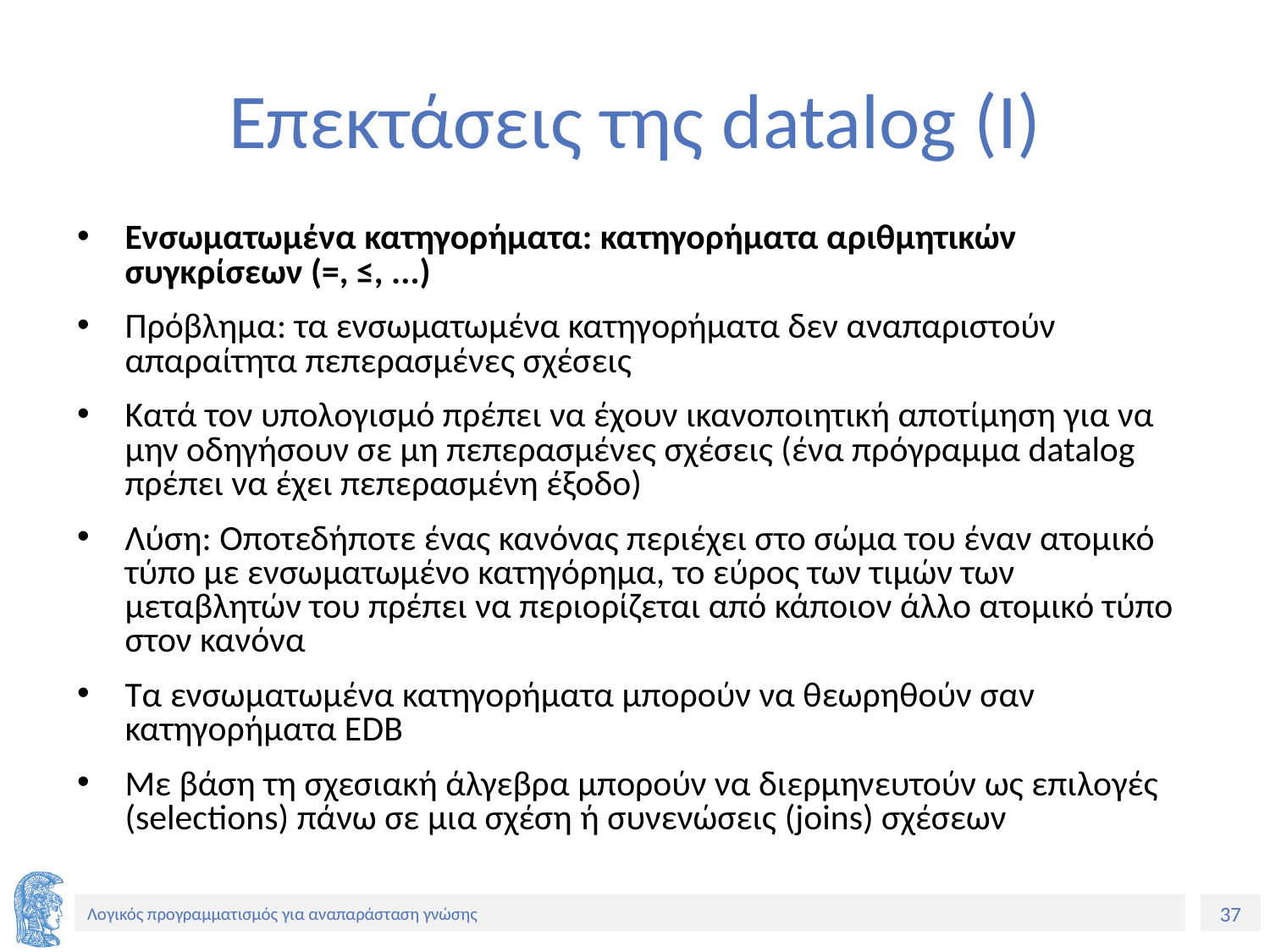

# Επεκτάσεις της datalog (I)
Ενσωματωμένα κατηγορήματα: κατηγορήματα αριθμητικών συγκρίσεων (=, ≤, ...)
Πρόβλημα: τα ενσωματωμένα κατηγορήματα δεν αναπαριστούν απαραίτητα πεπερασμένες σχέσεις
Κατά τον υπολογισμό πρέπει να έχουν ικανοποιητική αποτίμηση για να μην οδηγήσουν σε μη πεπερασμένες σχέσεις (ένα πρόγραμμα datalog πρέπει να έχει πεπερασμένη έξοδο)
Λύση: Οποτεδήποτε ένας κανόνας περιέχει στο σώμα του έναν ατομικό τύπο με ενσωματωμένο κατηγόρημα, το εύρος των τιμών των μεταβλητών του πρέπει να περιορίζεται από κάποιον άλλο ατομικό τύπο στον κανόνα
Τα ενσωματωμένα κατηγορήματα μπορούν να θεωρηθούν σαν κατηγορήματα EDB
Με βάση τη σχεσιακή άλγεβρα μπορούν να διερμηνευτούν ως επιλογές (selections) πάνω σε μια σχέση ή συνενώσεις (joins) σχέσεων